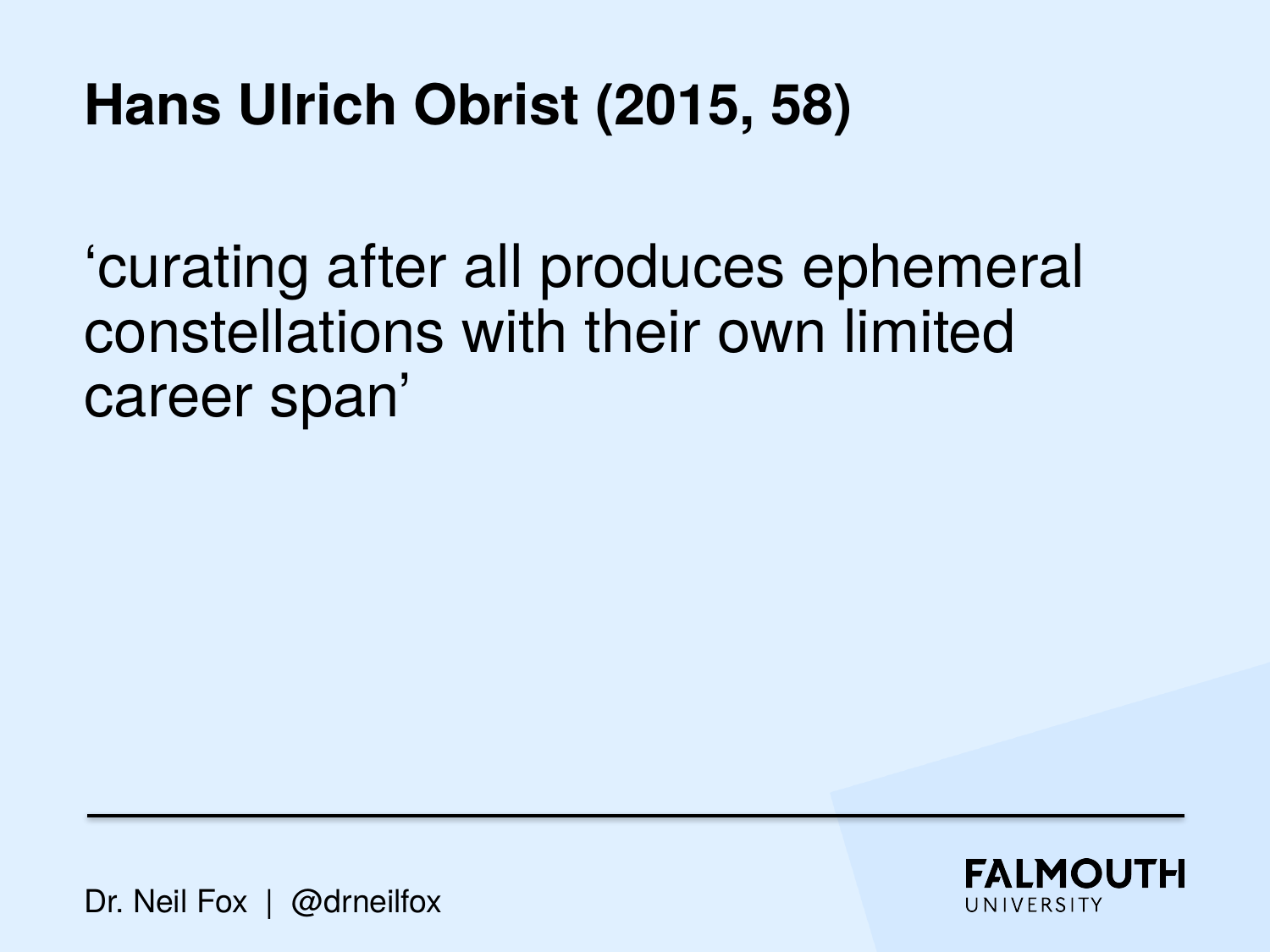

# Hans Ulrich Obrist (2015, 58)
‘curating after all produces ephemeral constellations with their own limited career span’